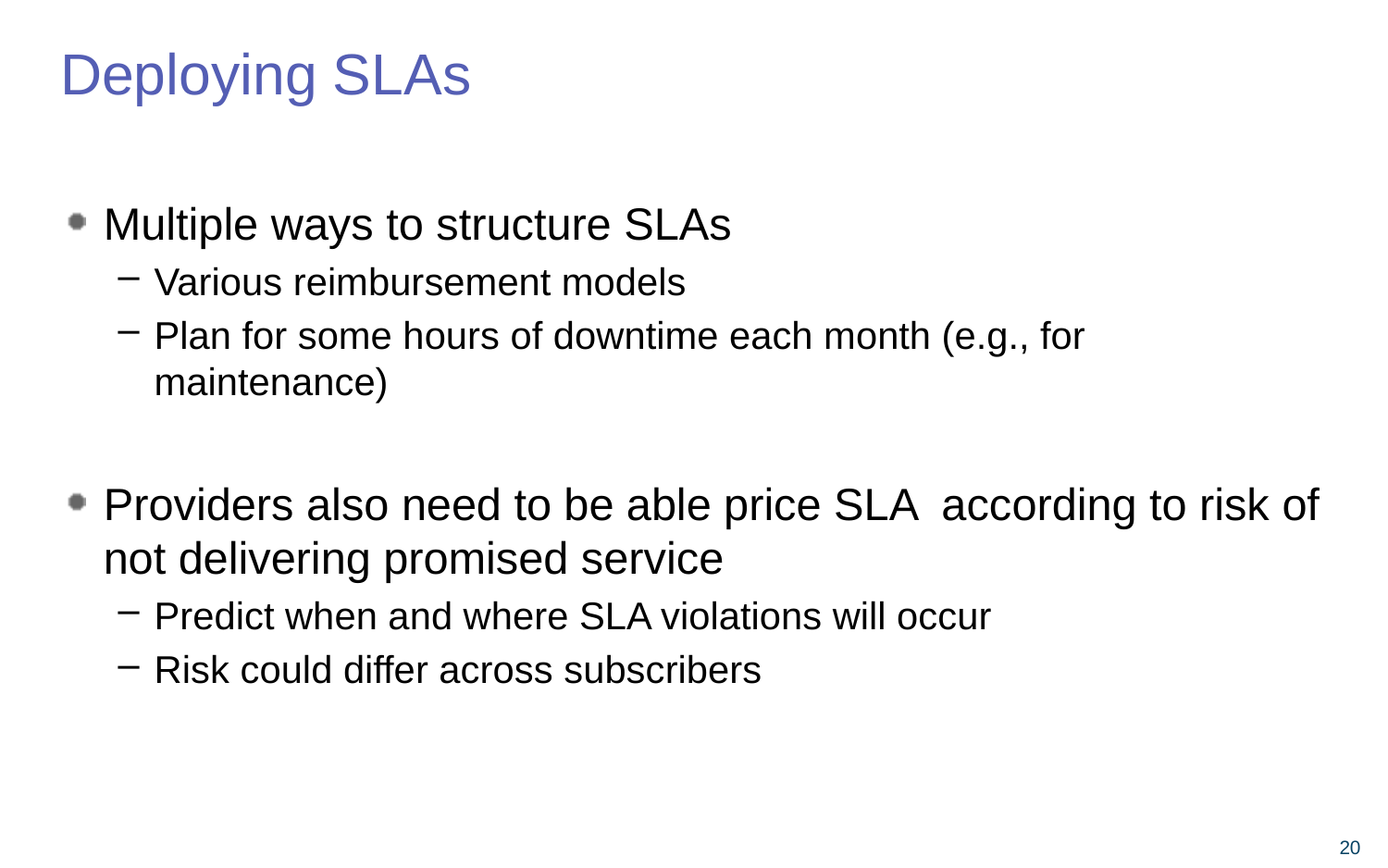

# Deploying SLAs

Multiple ways to structure SLAs
Various reimbursement models
Plan for some hours of downtime each month (e.g., for maintenance)

Providers also need to be able price SLA  according to risk of not delivering promised service
Predict when and where SLA violations will occur
Risk could differ across subscribers